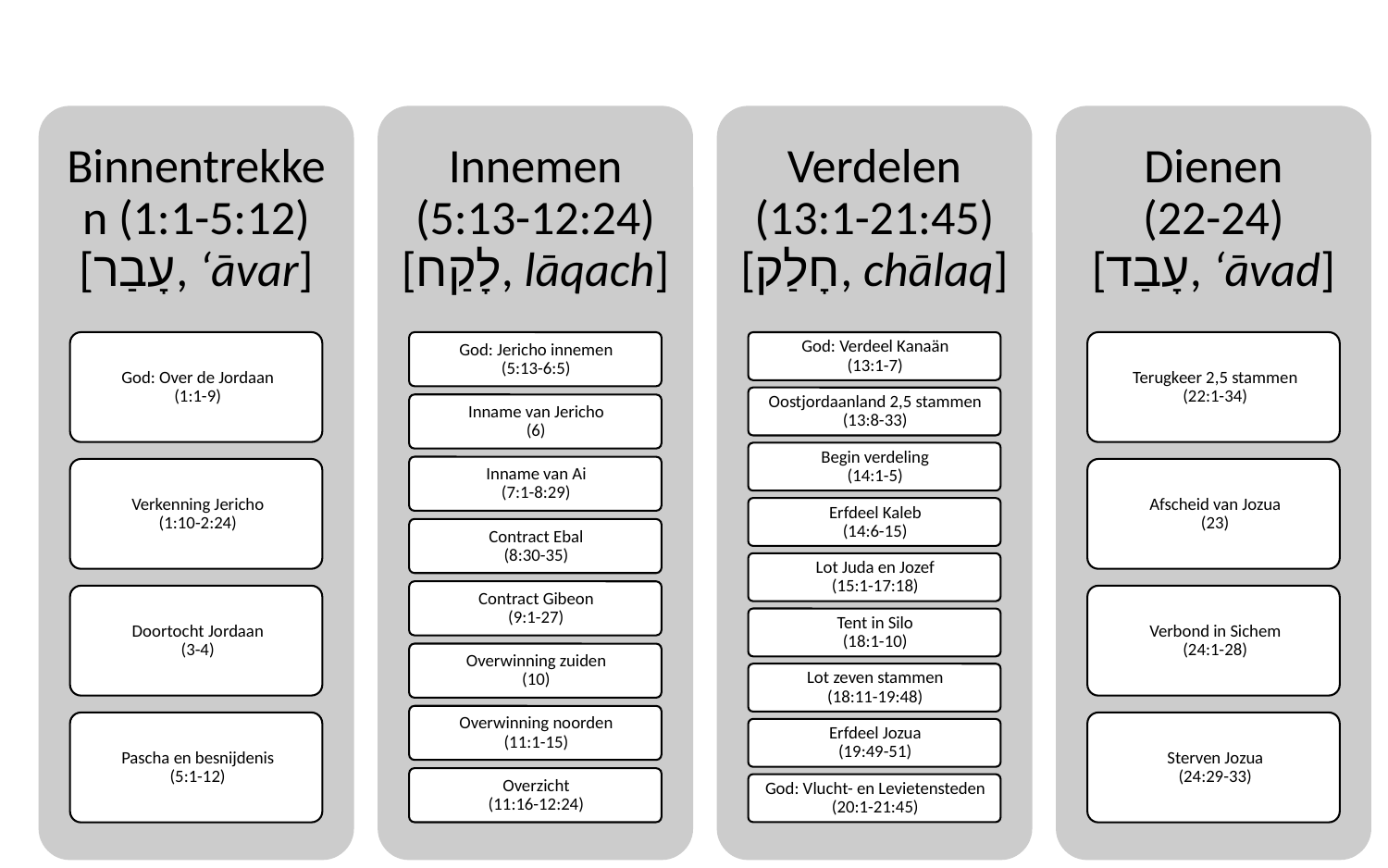

Binnentrekken (1:1-5:12)
[עָבַר, ‘āvar]
God: Over de Jordaan
(1:1-9)
Verkenning Jericho
(1:10-2:24)
Doortocht Jordaan
(3-4)
Pascha en besnijdenis
(5:1-12)
Innemen
(5:13-12:24)
[לָקַח, lāqach]
God: Jericho innemen
(5:13-6:5)
Inname van Jericho
(6)
Inname van Ai
(7:1-8:29)
Contract Ebal
(8:30-35)
Contract Gibeon
(9:1-27)
Overwinning zuiden
(10)
Overwinning noorden
(11:1-15)
Overzicht
(11:16-12:24)
Verdelen
(13:1-21:45)
[חָלַק, chālaq]
God: Verdeel Kanaän
(13:1-7)
Oostjordaanland 2,5 stammen (13:8-33)
Begin verdeling
(14:1-5)
Erfdeel Kaleb
(14:6-15)
Lot Juda en Jozef
(15:1-17:18)
Tent in Silo
(18:1-10)
Lot zeven stammen
(18:11-19:48)
Erfdeel Jozua
(19:49-51)
God: Vlucht- en Levietensteden (20:1-21:45)
Dienen
(22-24)
[עָבַד, ‘āvad]
Terugkeer 2,5 stammen
(22:1-34)
Afscheid van Jozua
(23)
Verbond in Sichem
(24:1-28)
Sterven Jozua
(24:29-33)